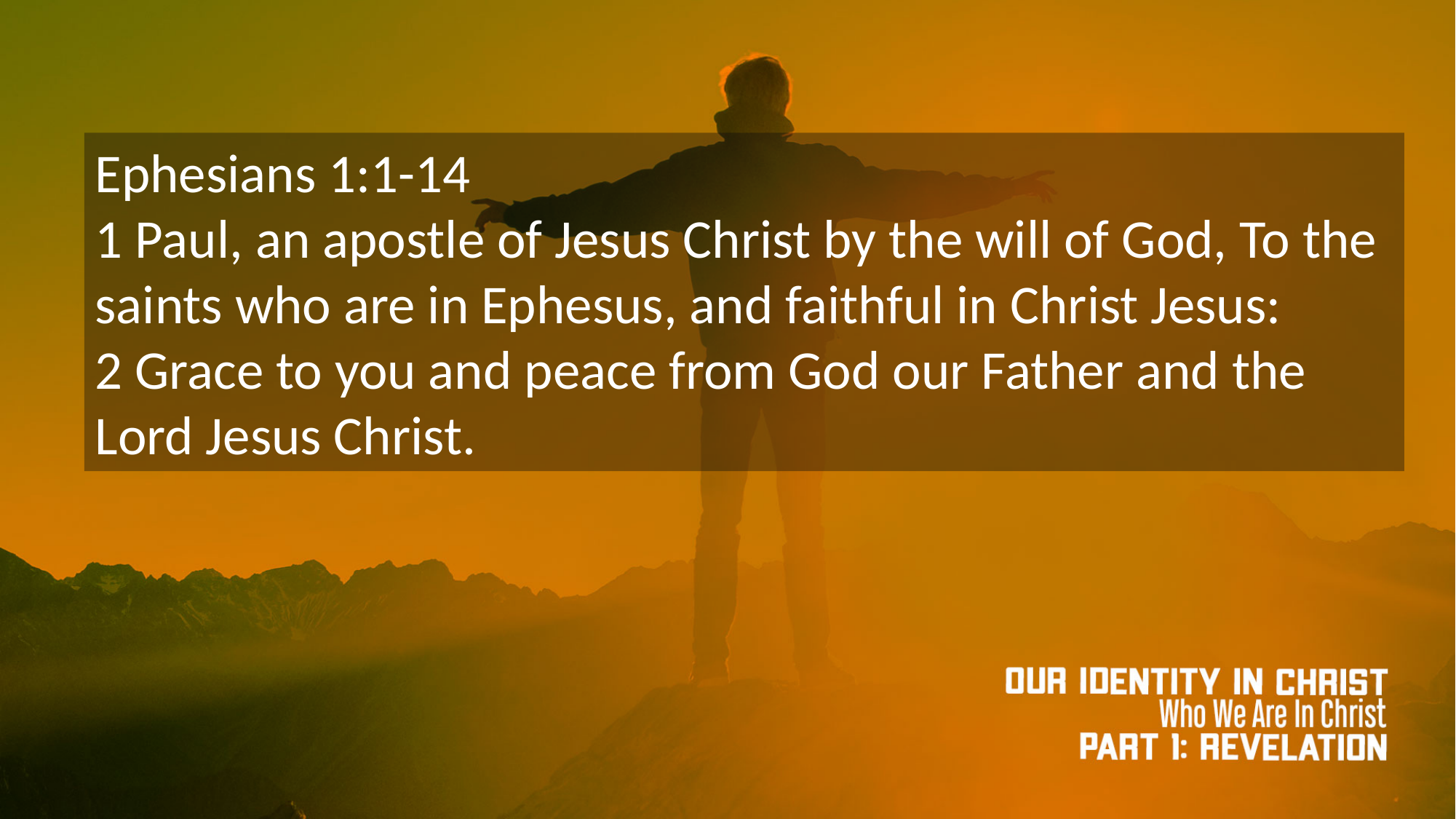

Ephesians 1:1-14
1 Paul, an apostle of Jesus Christ by the will of God, To the saints who are in Ephesus, and faithful in Christ Jesus:
2 Grace to you and peace from God our Father and the Lord Jesus Christ.